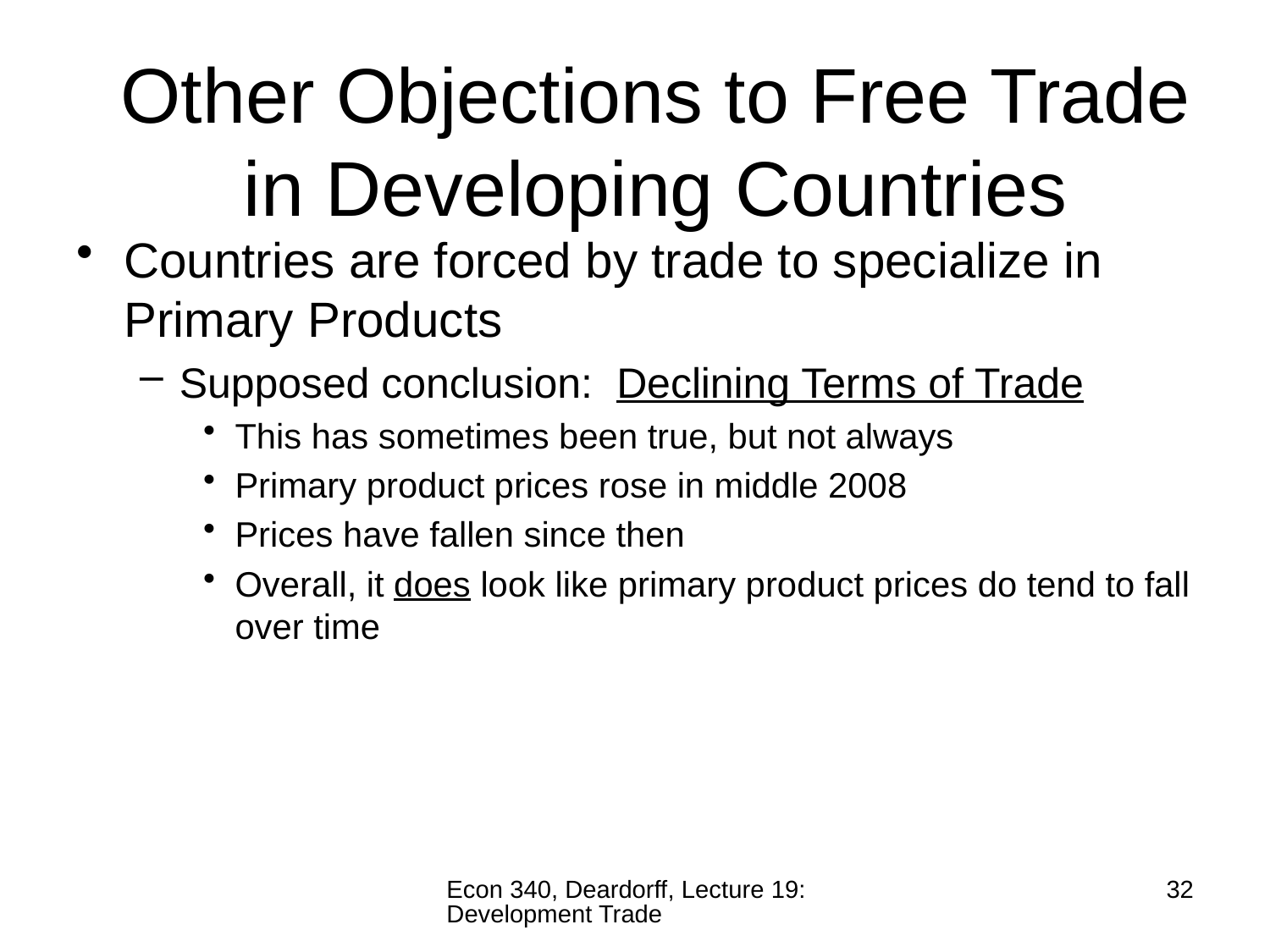

Other Objections to Free Trade in Developing Countries
Countries are forced by trade to specialize in Primary Products
Supposed conclusion:  Declining Terms of Trade
This has sometimes been true, but not always
Primary product prices rose in middle 2008
Prices have fallen since then
Overall, it does look like primary product prices do tend to fall over time
Econ 340, Deardorff, Lecture 19: Development Trade
32